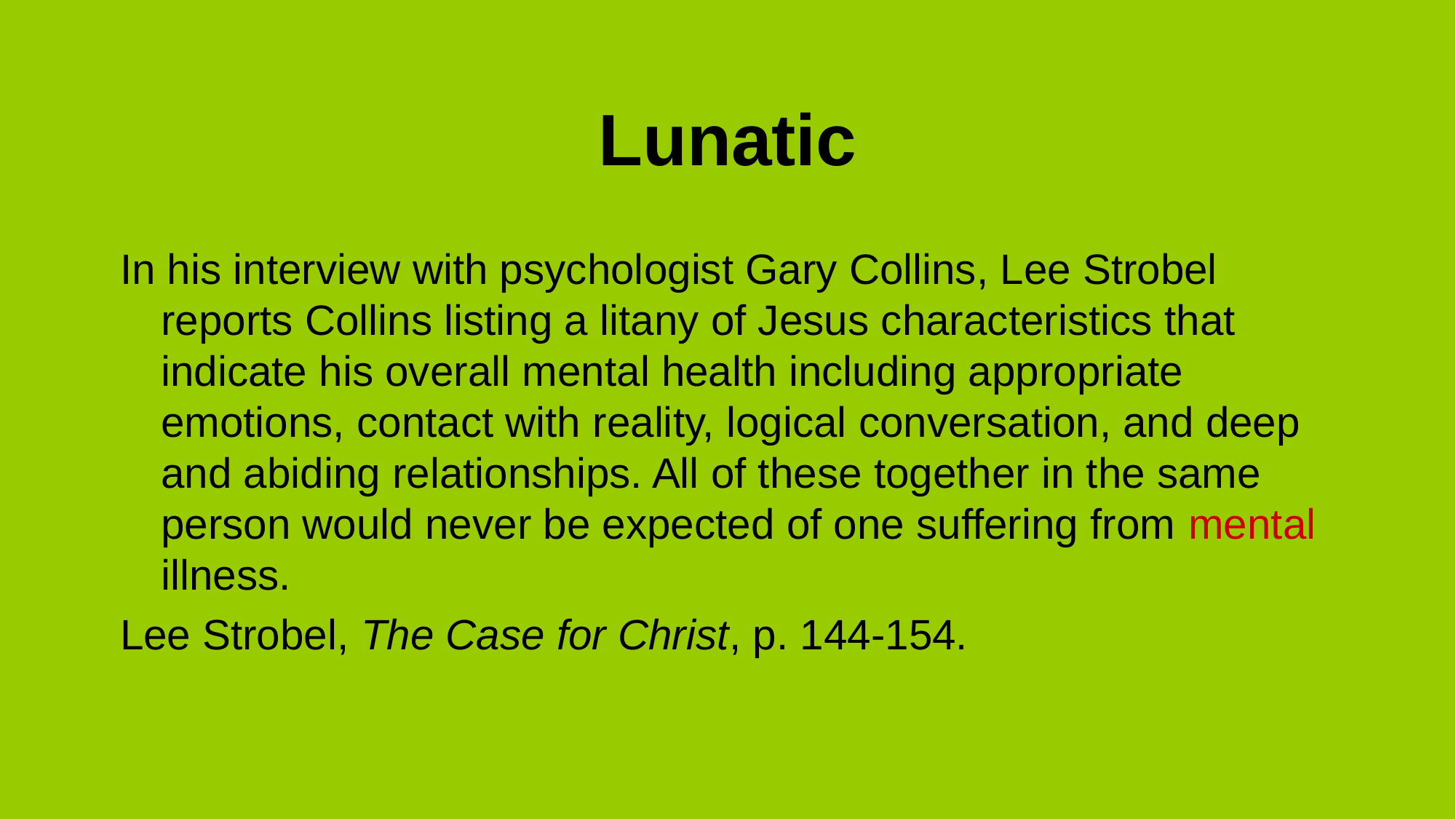

# Lunatic
In his interview with psychologist Gary Collins, Lee Strobel reports Collins listing a litany of Jesus characteristics that indicate his overall mental health including appropriate emotions, contact with reality, logical conversation, and deep and abiding relationships. All of these together in the same person would never be expected of one suffering from mental illness.
Lee Strobel, The Case for Christ, p. 144-154.